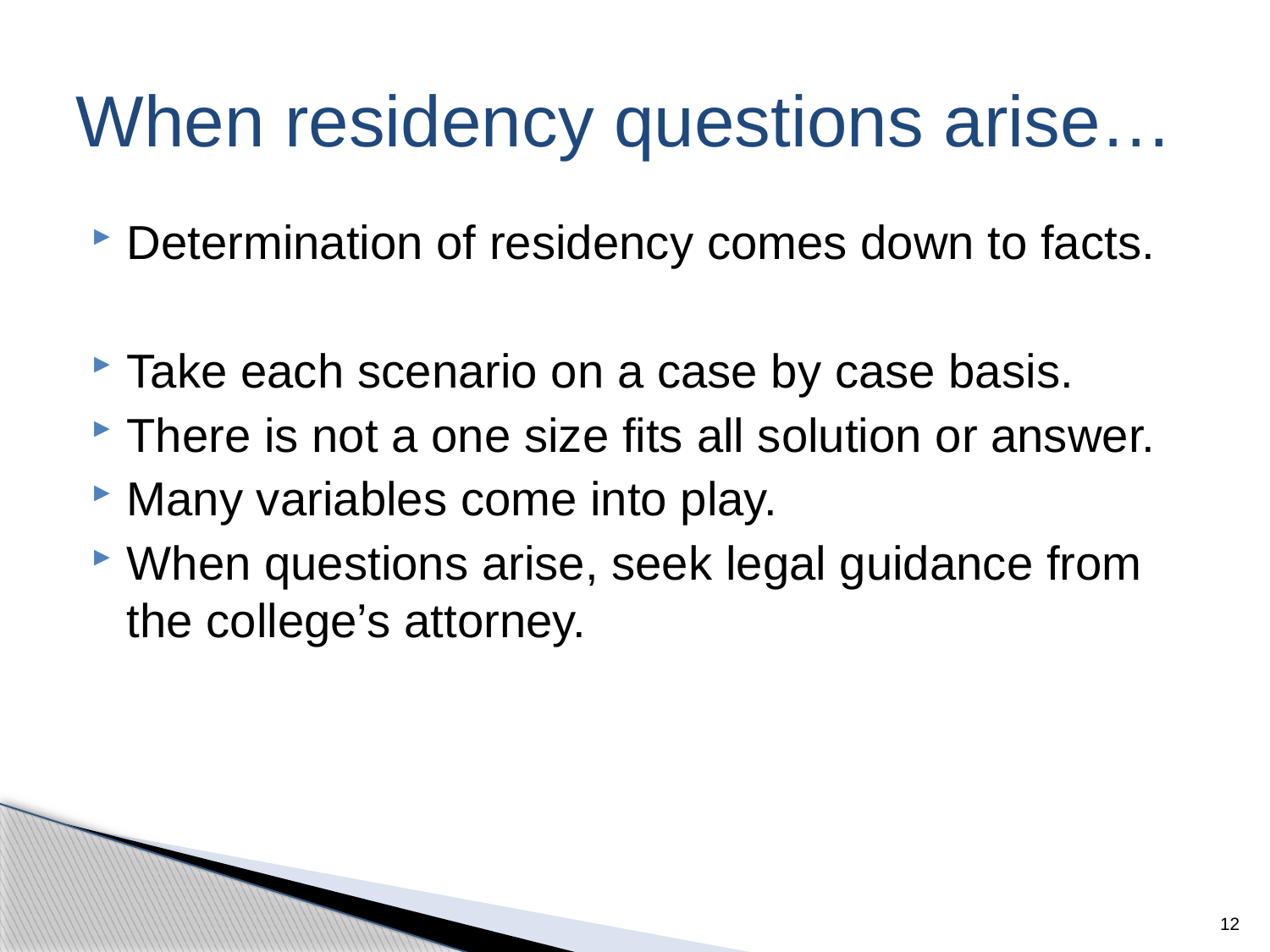

# When residency questions arise…
Determination of residency comes down to facts.

Take each scenario on a case by case basis.
There is not a one size fits all solution or answer.
Many variables come into play.
When questions arise, seek legal guidance from the college’s attorney.
12